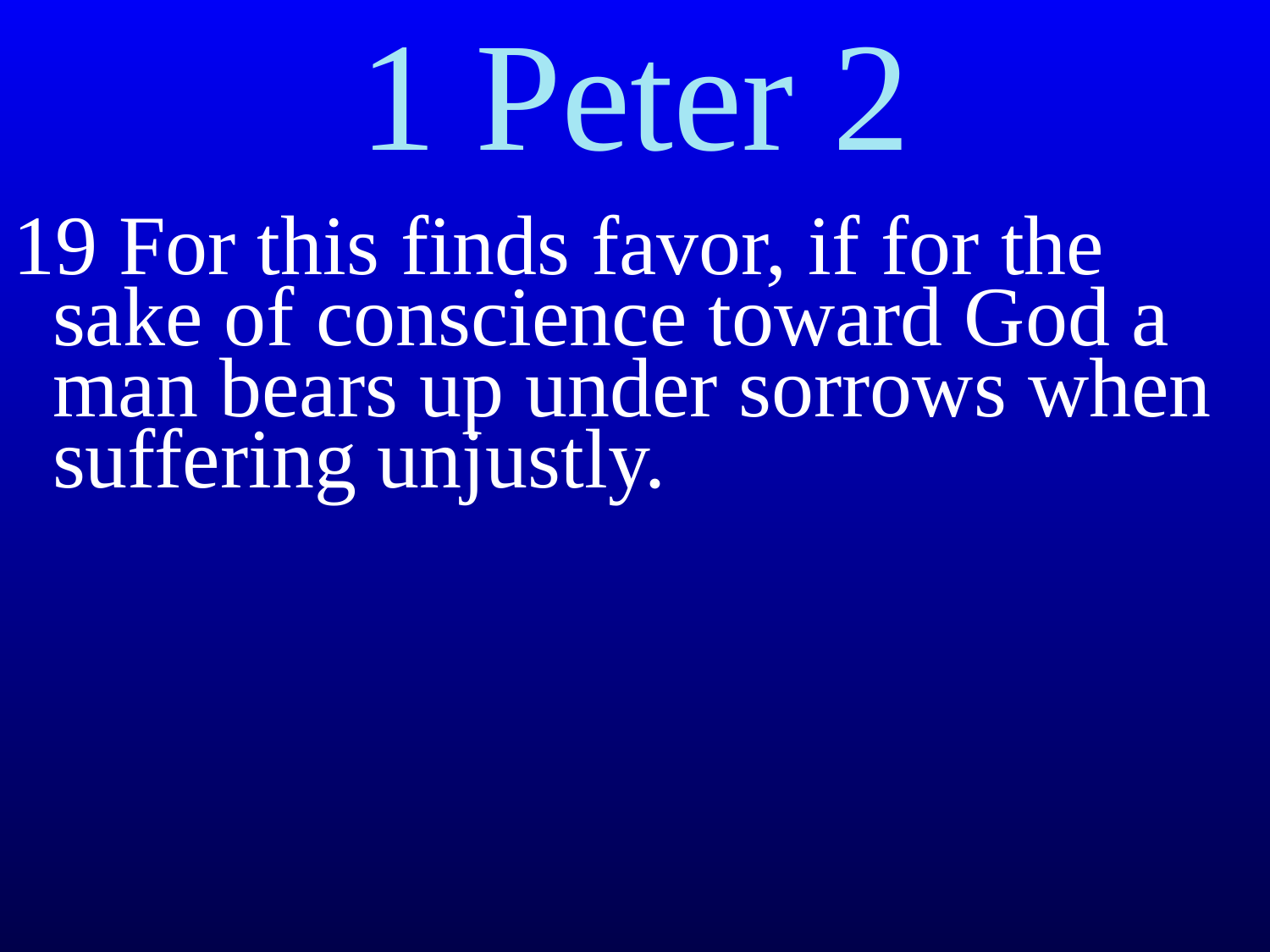

# 1 Peter 2
19 For this finds favor, if for the sake of conscience toward God a man bears up under sorrows when suffering unjustly.